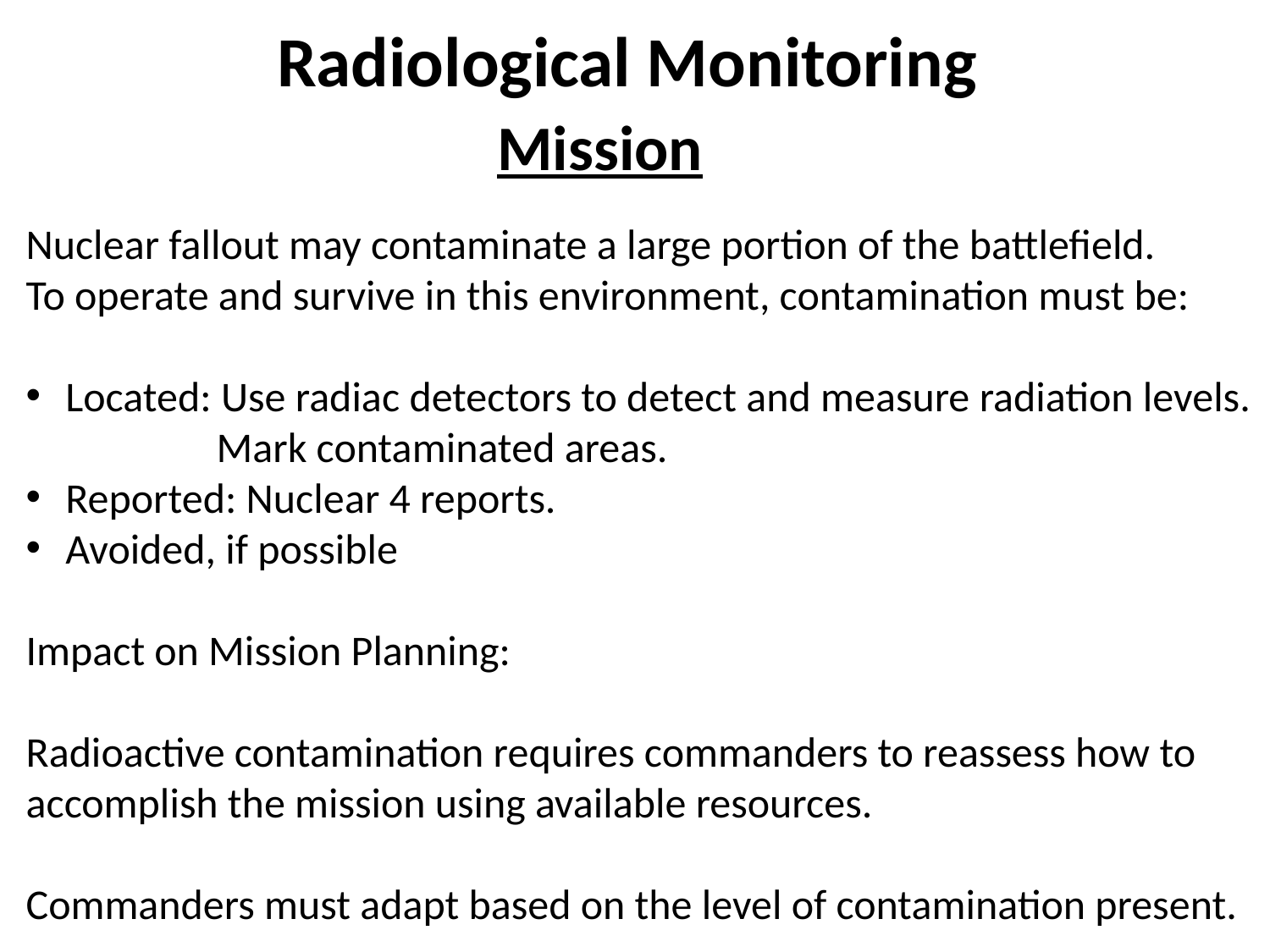

Radiological Monitoring
Mission
Nuclear fallout may contaminate a large portion of the battlefield.
To operate and survive in this environment, contamination must be:

Located: Use radiac detectors to detect and measure radiation levels.
                    Mark contaminated areas.
Reported: Nuclear 4 reports.
Avoided, if possible

Impact on Mission Planning:

Radioactive contamination requires commanders to reassess how to accomplish the mission using available resources.
Commanders must adapt based on the level of contamination present.